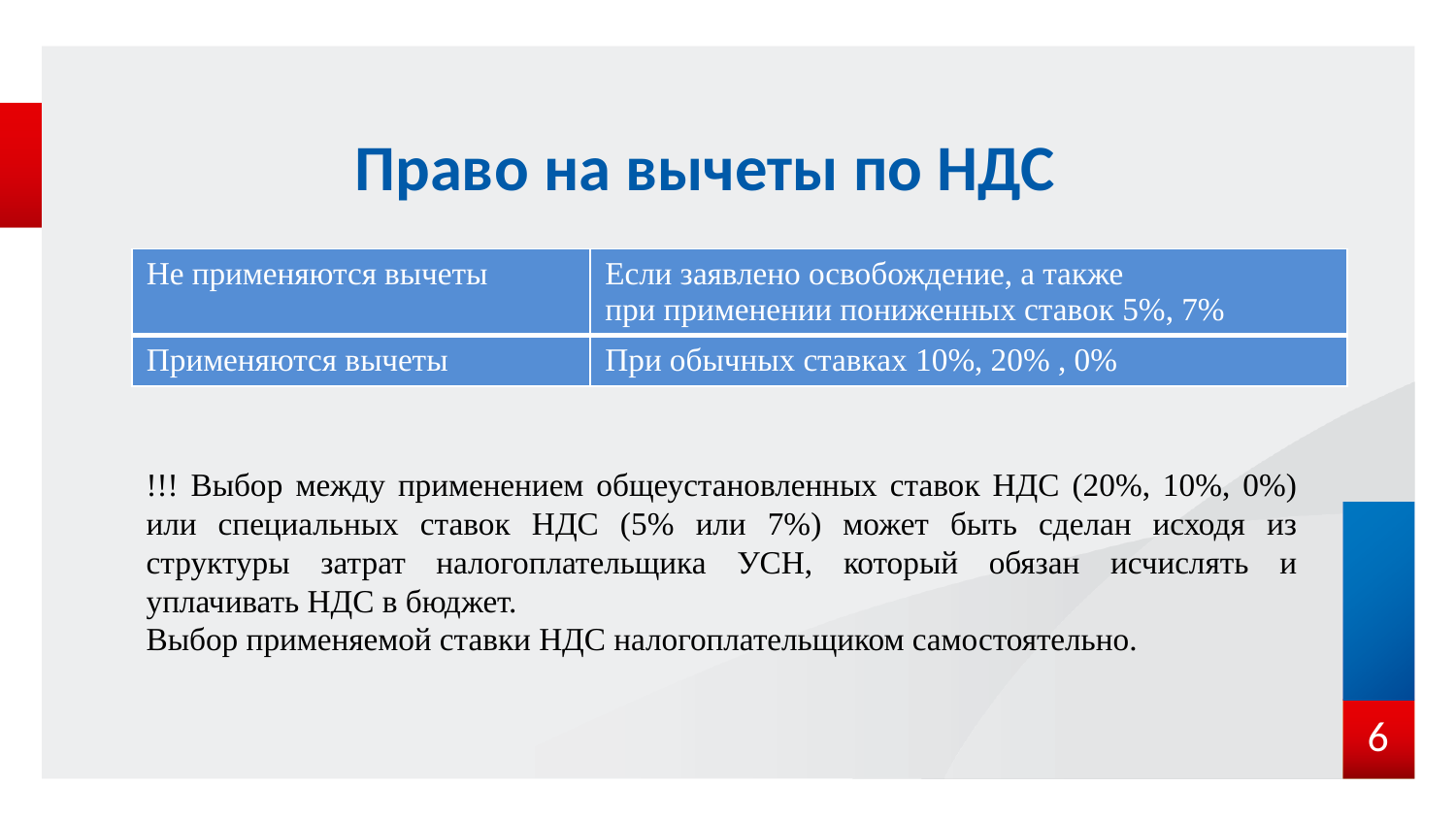

# Право на вычеты по НДС
| Не применяются вычеты | Если заявлено освобождение, а также при применении пониженных ставок 5%, 7% |
| --- | --- |
| Применяются вычеты | При обычных ставках 10%, 20% , 0% |
!!! Выбор между применением общеустановленных ставок НДС (20%, 10%, 0%) или специальных ставок НДС (5% или 7%) может быть сделан исходя из структуры затрат налогоплательщика УСН, который обязан исчислять и уплачивать НДС в бюджет.
Выбор применяемой ставки НДС налогоплательщиком самостоятельно.

6